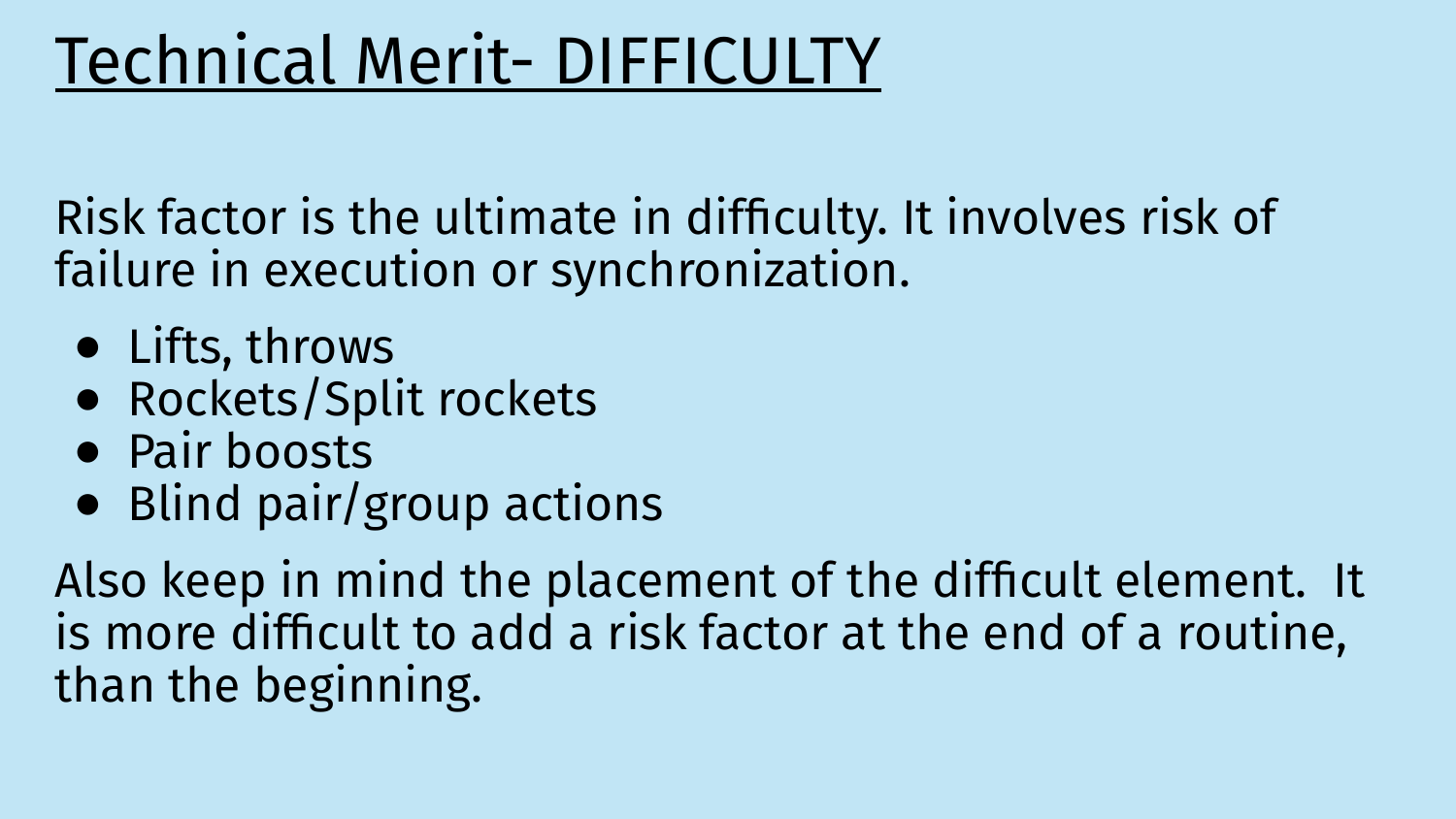

# Technical Merit- DIFFICULTY
Risk factor is the ultimate in difficulty. It involves risk of failure in execution or synchronization.
Lifts, throws
Rockets/Split rockets
Pair boosts
Blind pair/group actions
Also keep in mind the placement of the difficult element.  It is more difficult to add a risk factor at the end of a routine, than the beginning.